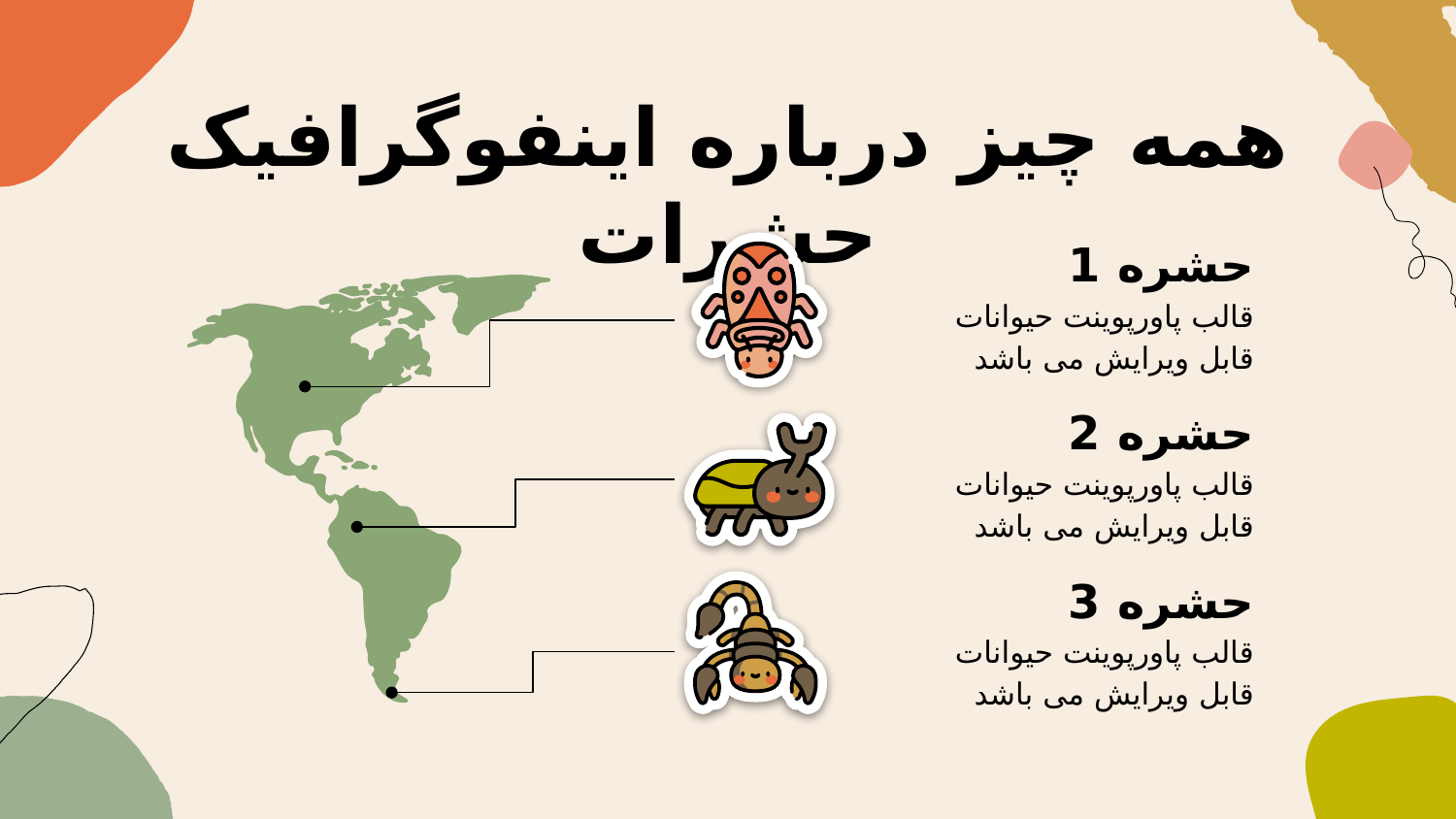

# همه چیز درباره اینفوگرافیک حشرات
حشره 1
قالب پاورپوینت حیوانات قابل ویرایش می باشد

حشره 2
قالب پاورپوینت حیوانات قابل ویرایش می باشد

حشره 3
قالب پاورپوینت حیوانات قابل ویرایش می باشد